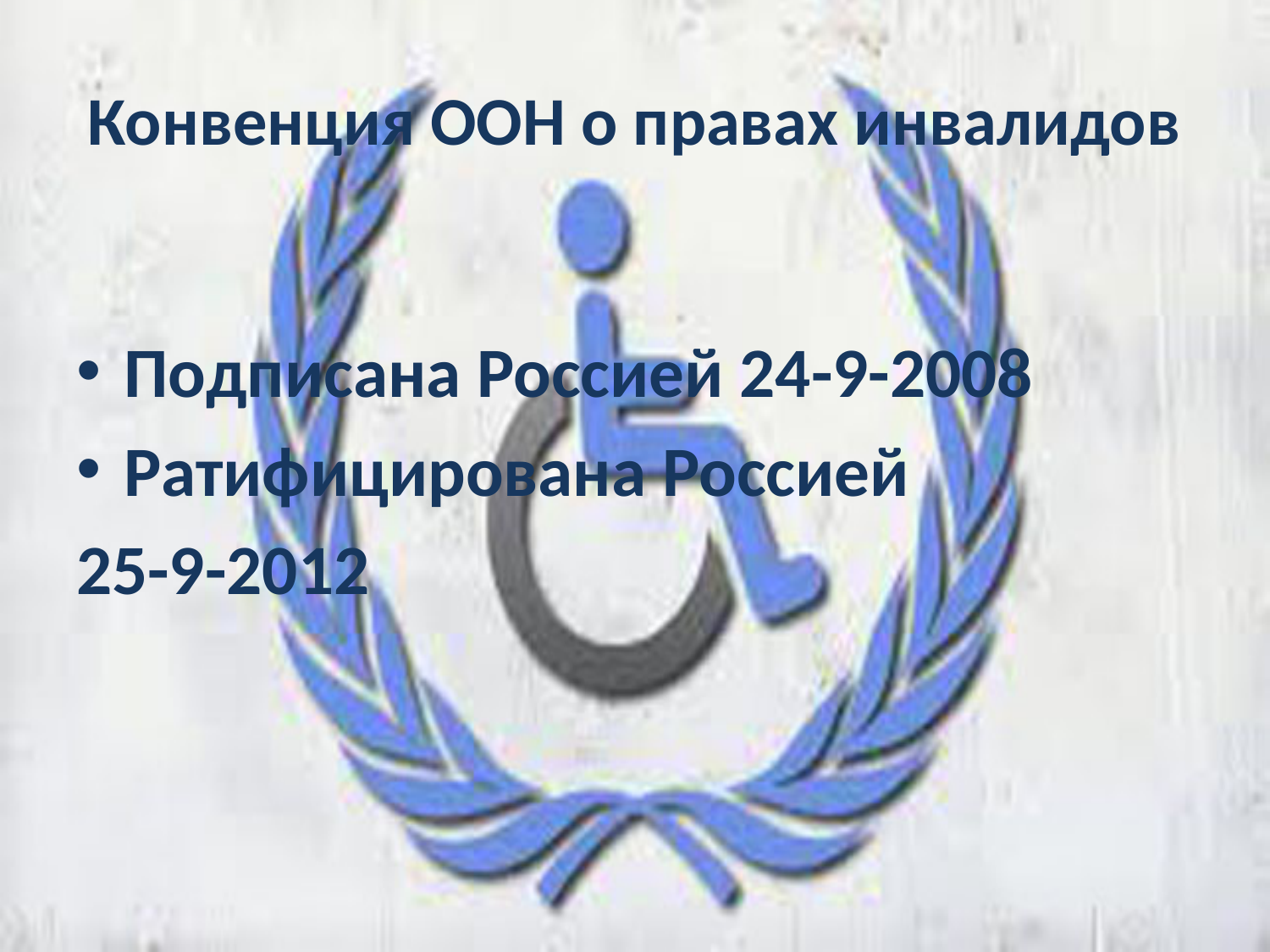

# Конвенция ООН о правах инвалидов

Подписана Россией 24-9-2008
Ратифицирована Россией
25-9-2012